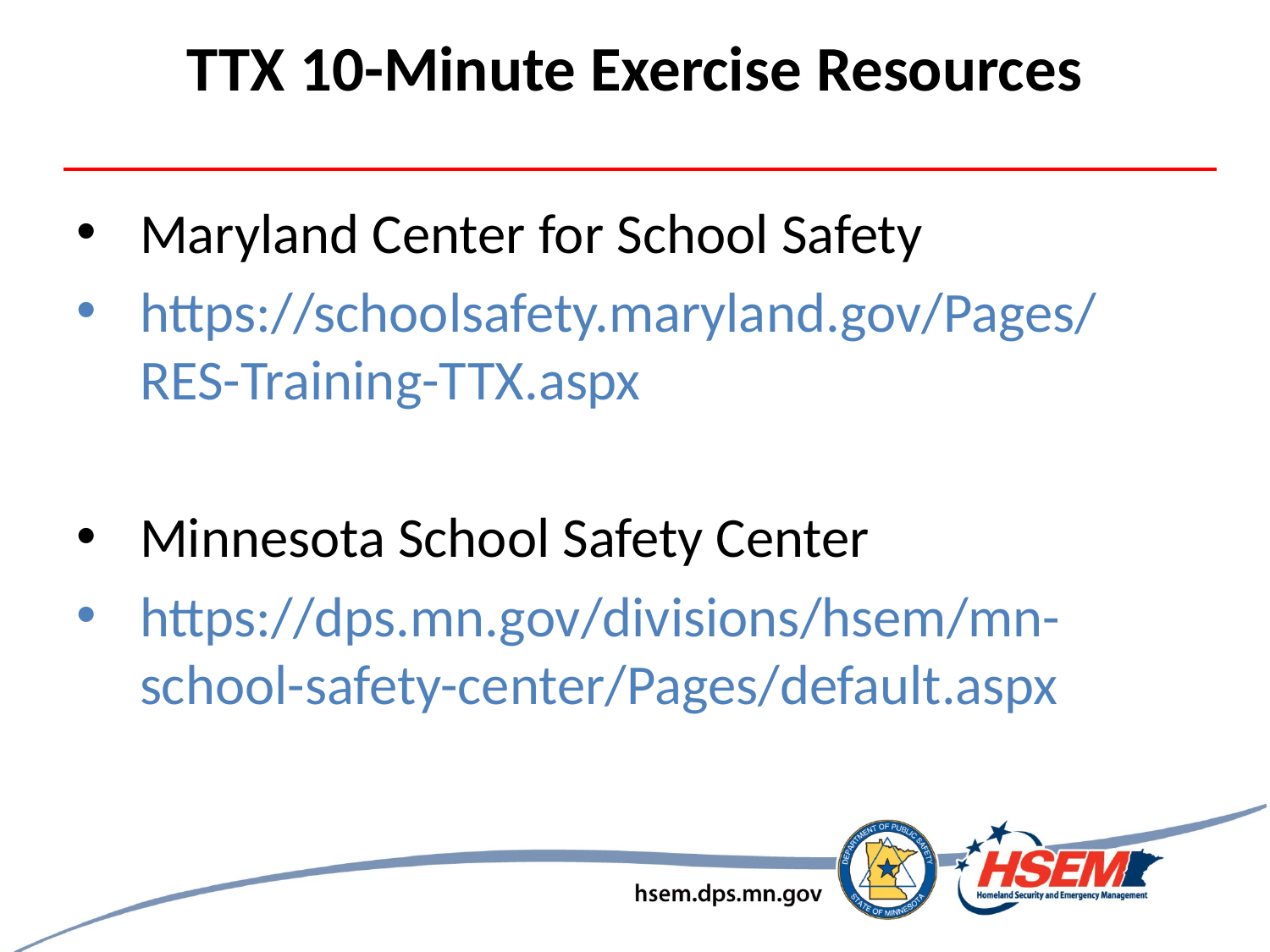

TTX 10-Minute Exercise Resources
Maryland Center for School Safety
https://schoolsafety.maryland.gov/Pages/RES-Training-TTX.aspx

Minnesota School Safety Center
https://dps.mn.gov/divisions/hsem/mn-school-safety-center/Pages/default.aspx